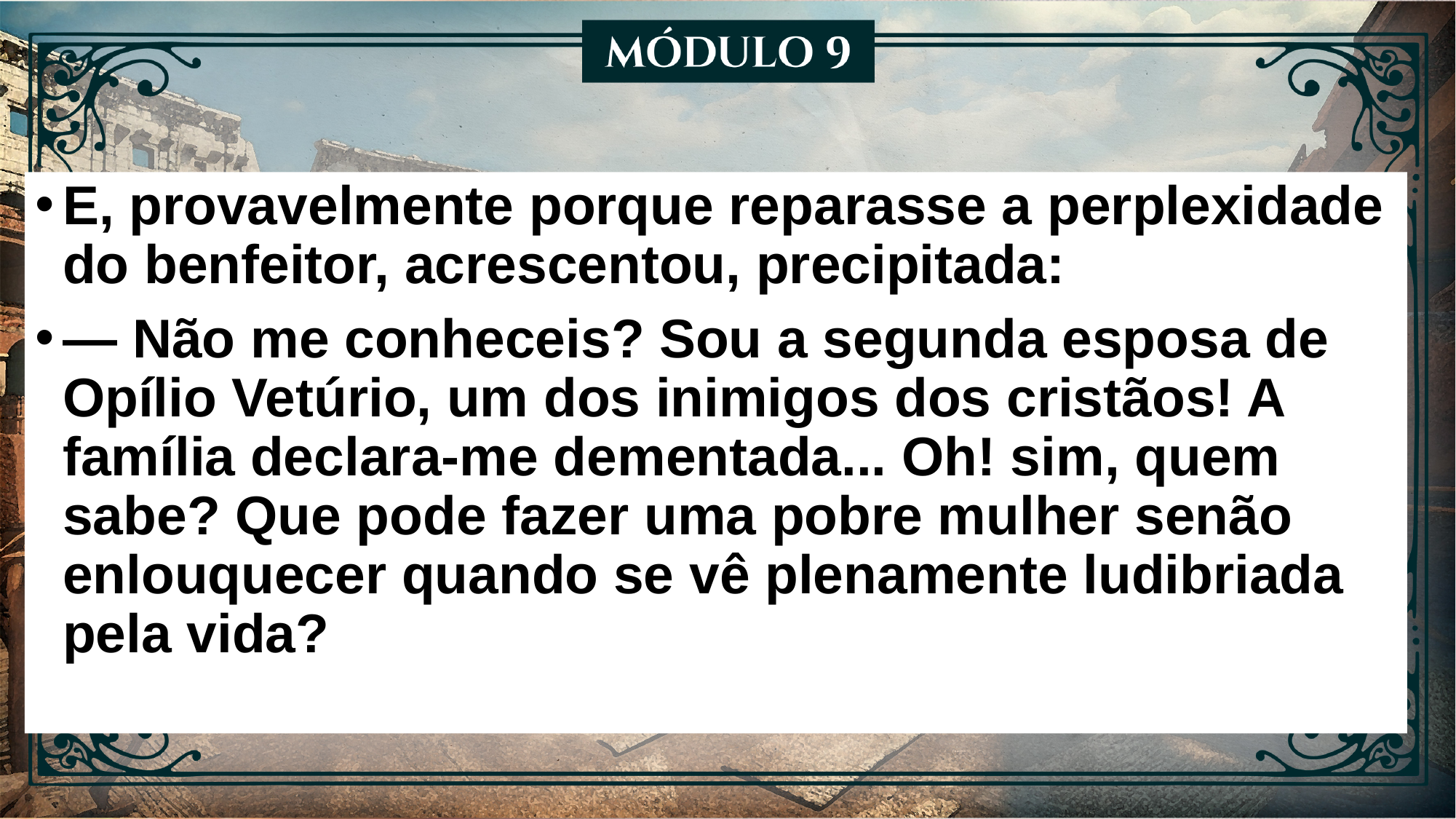

E, provavelmente porque reparasse a perplexidade do benfeitor, acrescentou, precipitada:
— Não me conheceis? Sou a segunda esposa de Opílio Vetúrio, um dos inimigos dos cristãos! A família declara-me dementada... Oh! sim, quem sabe? Que pode fazer uma pobre mulher senão enlouquecer quando se vê plenamente ludibriada pela vida?